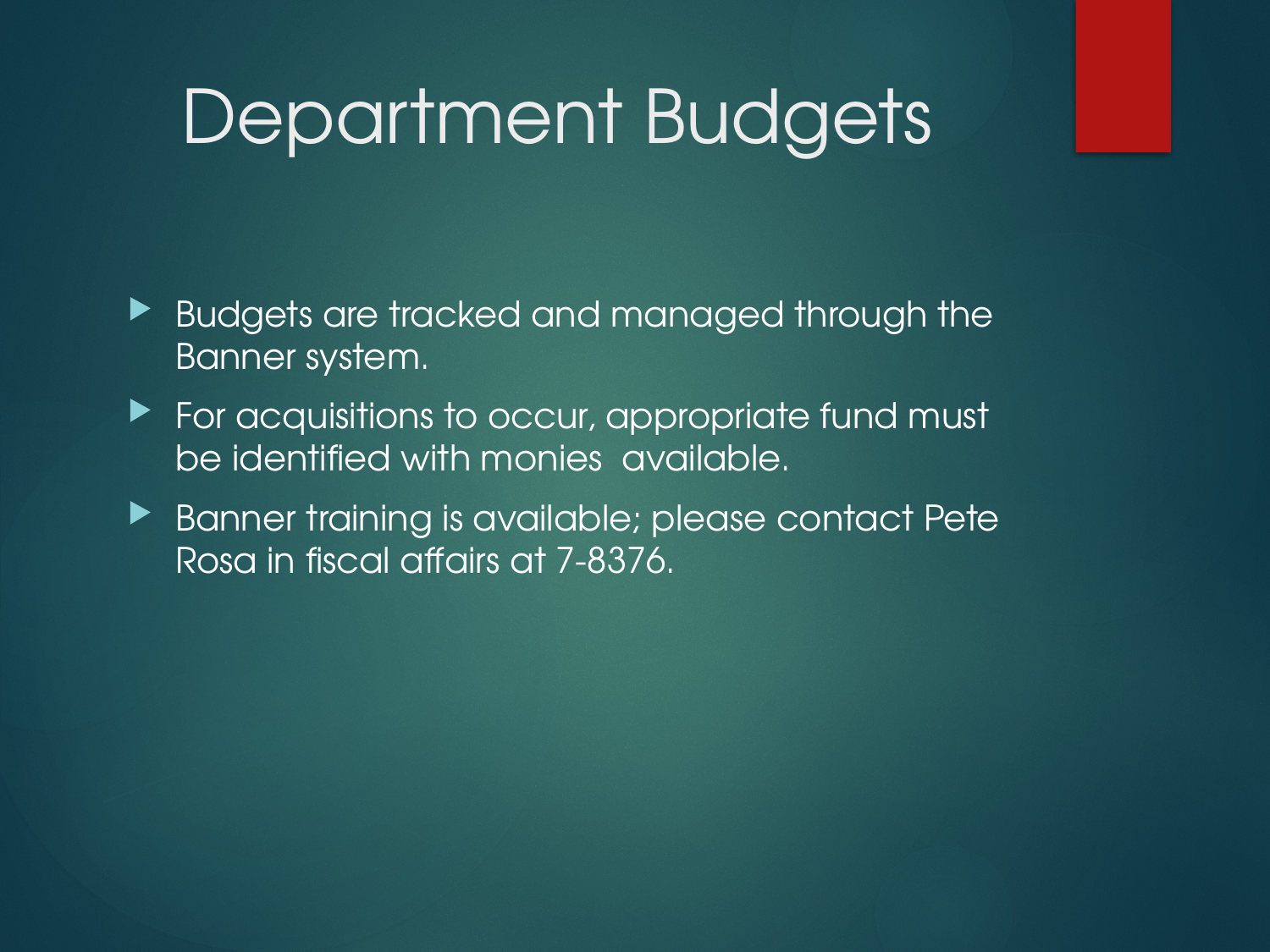

# Department Budgets
Budgets are tracked and managed through the Banner system.
For acquisitions to occur, appropriate fund must be identified with monies  available.
Banner training is available; please contact Pete Rosa in fiscal affairs at 7-8376.